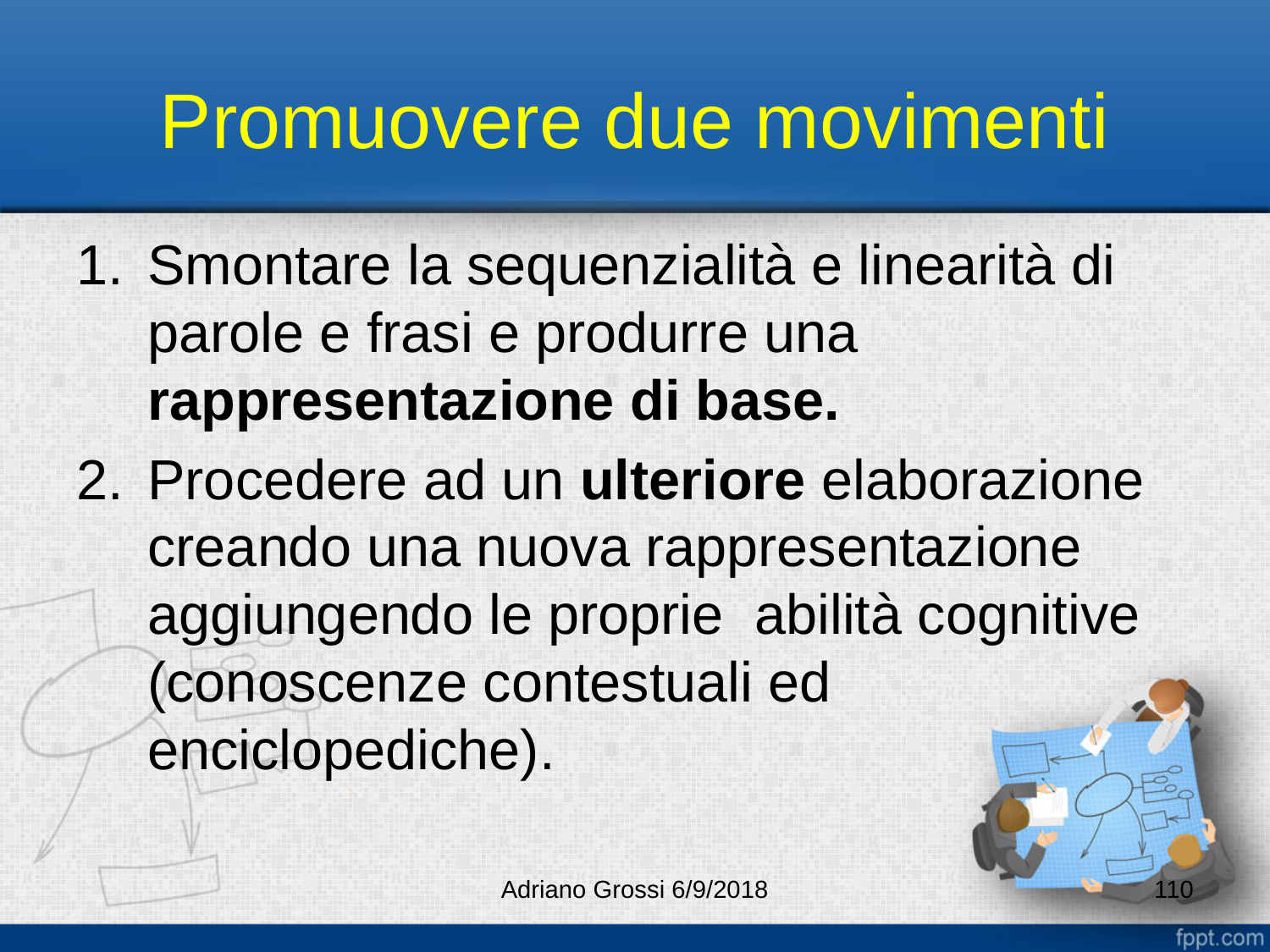

# Promuovere due movimenti
Smontare la sequenzialità e linearità di parole e frasi e produrre una rappresentazione di base.
Procedere ad un ulteriore elaborazione  creando una nuova rappresentazione aggiungendo le proprie  abilità cognitive (conoscenze contestuali ed enciclopediche).
Adriano Grossi 6/9/2018
110